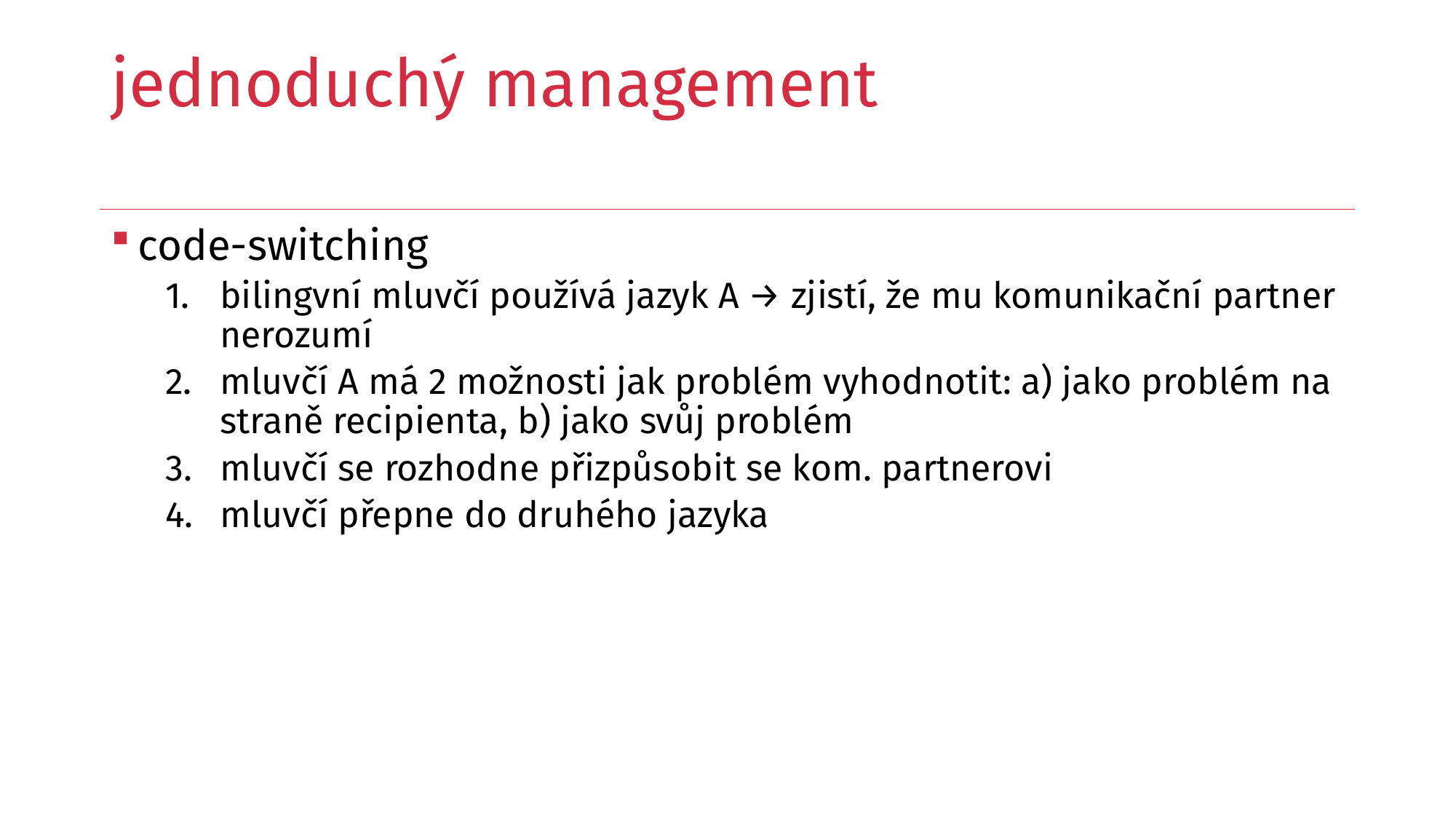

# jednoduchý management
code-switching
bilingvní mluvčí používá jazyk A → zjistí, že mu komunikační partner nerozumí
mluvčí A má 2 možnosti jak problém vyhodnotit: a) jako problém na straně recipienta, b) jako svůj problém
mluvčí se rozhodne přizpůsobit se kom. partnerovi
mluvčí přepne do druhého jazyka